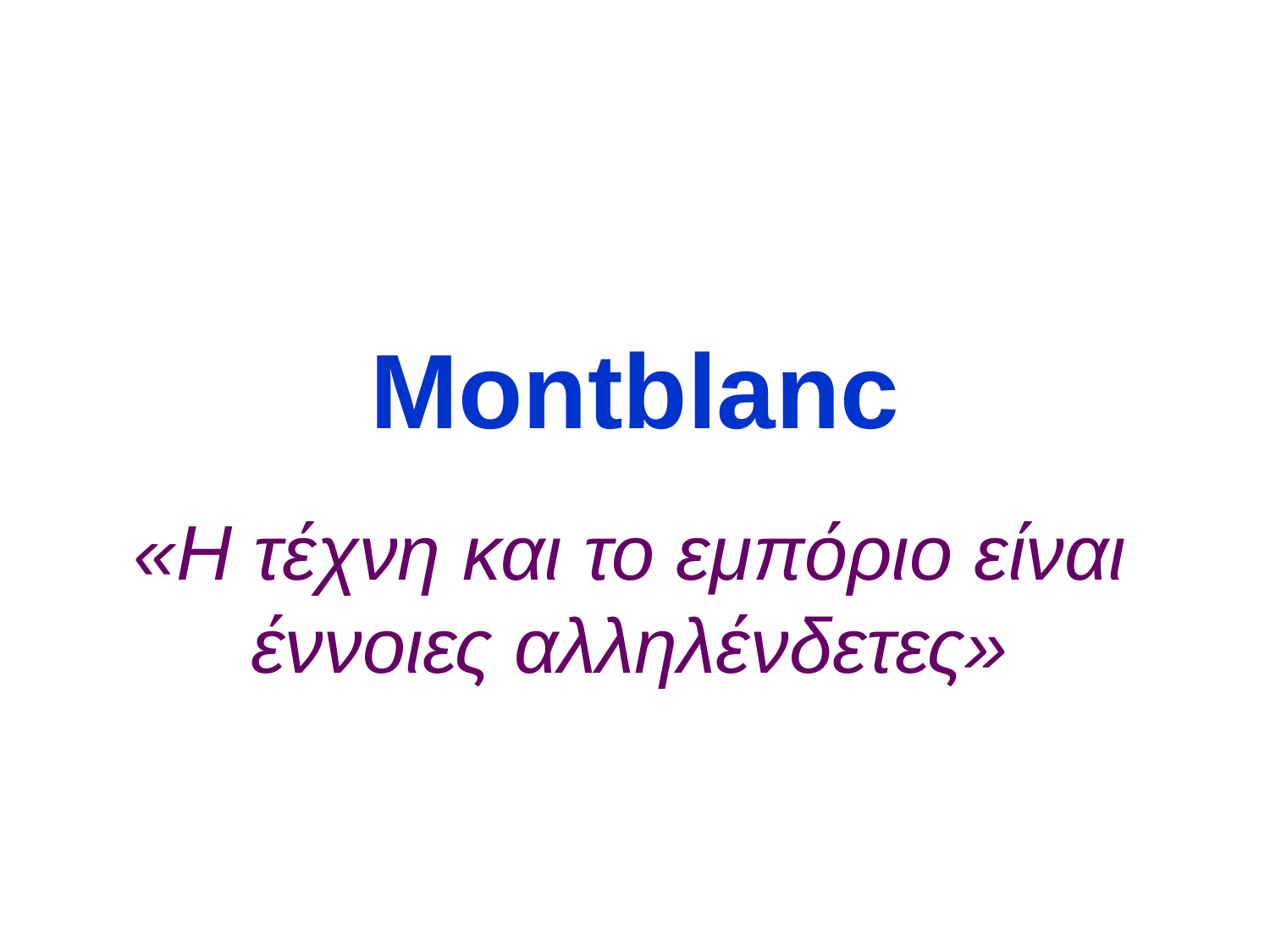

# Montblanc
«Η τέχνη και το εμπόριο είναι έννοιες αλληλένδετες»